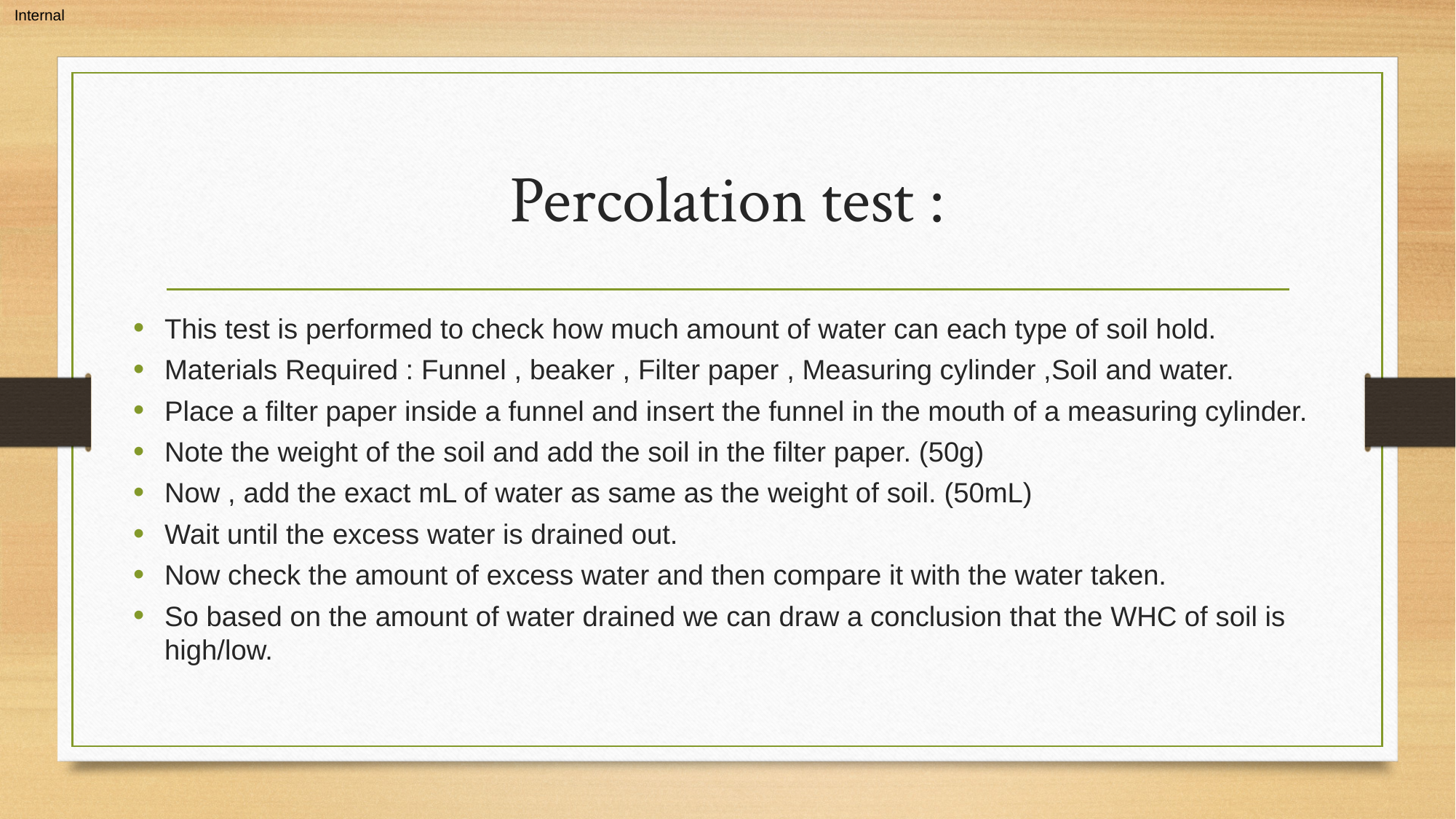

# Percolation test :
This test is performed to check how much amount of water can each type of soil hold.
Materials Required : Funnel , beaker , Filter paper , Measuring cylinder ,Soil and water.
Place a filter paper inside a funnel and insert the funnel in the mouth of a measuring cylinder.
Note the weight of the soil and add the soil in the filter paper. (50g)
Now , add the exact mL of water as same as the weight of soil. (50mL)
Wait until the excess water is drained out.
Now check the amount of excess water and then compare it with the water taken.
So based on the amount of water drained we can draw a conclusion that the WHC of soil is high/low.